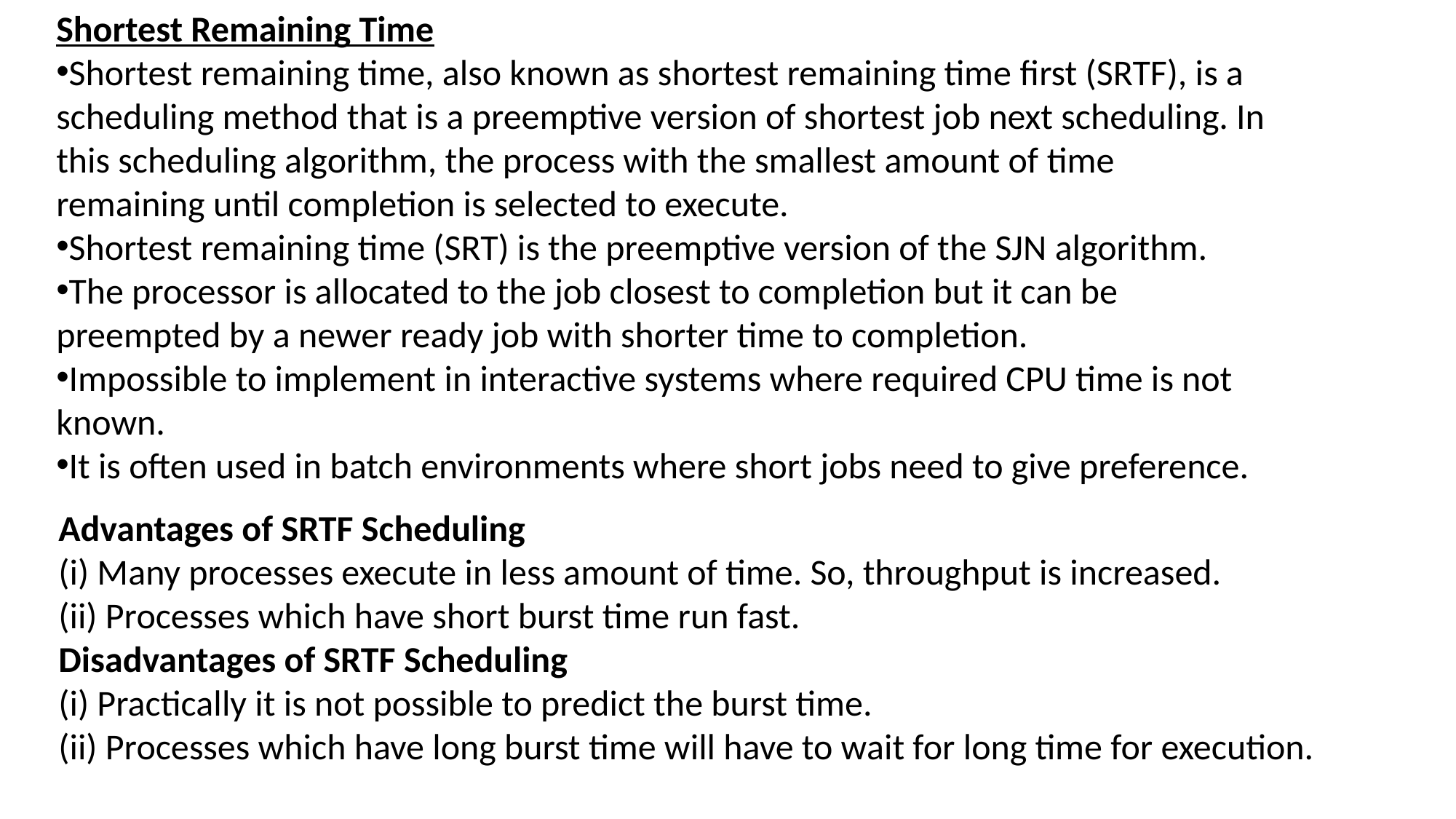

Shortest Remaining Time
Shortest remaining time, also known as shortest remaining time first (SRTF), is a scheduling method that is a preemptive version of shortest job next scheduling. In this scheduling algorithm, the process with the smallest amount of time remaining until completion is selected to execute.
Shortest remaining time (SRT) is the preemptive version of the SJN algorithm.
The processor is allocated to the job closest to completion but it can be preempted by a newer ready job with shorter time to completion.
Impossible to implement in interactive systems where required CPU time is not known.
It is often used in batch environments where short jobs need to give preference.
Advantages of SRTF Scheduling
(i) Many processes execute in less amount of time. So, throughput is increased.
(ii) Processes which have short burst time run fast.
Disadvantages of SRTF Scheduling
(i) Practically it is not possible to predict the burst time.
(ii) Processes which have long burst time will have to wait for long time for execution.